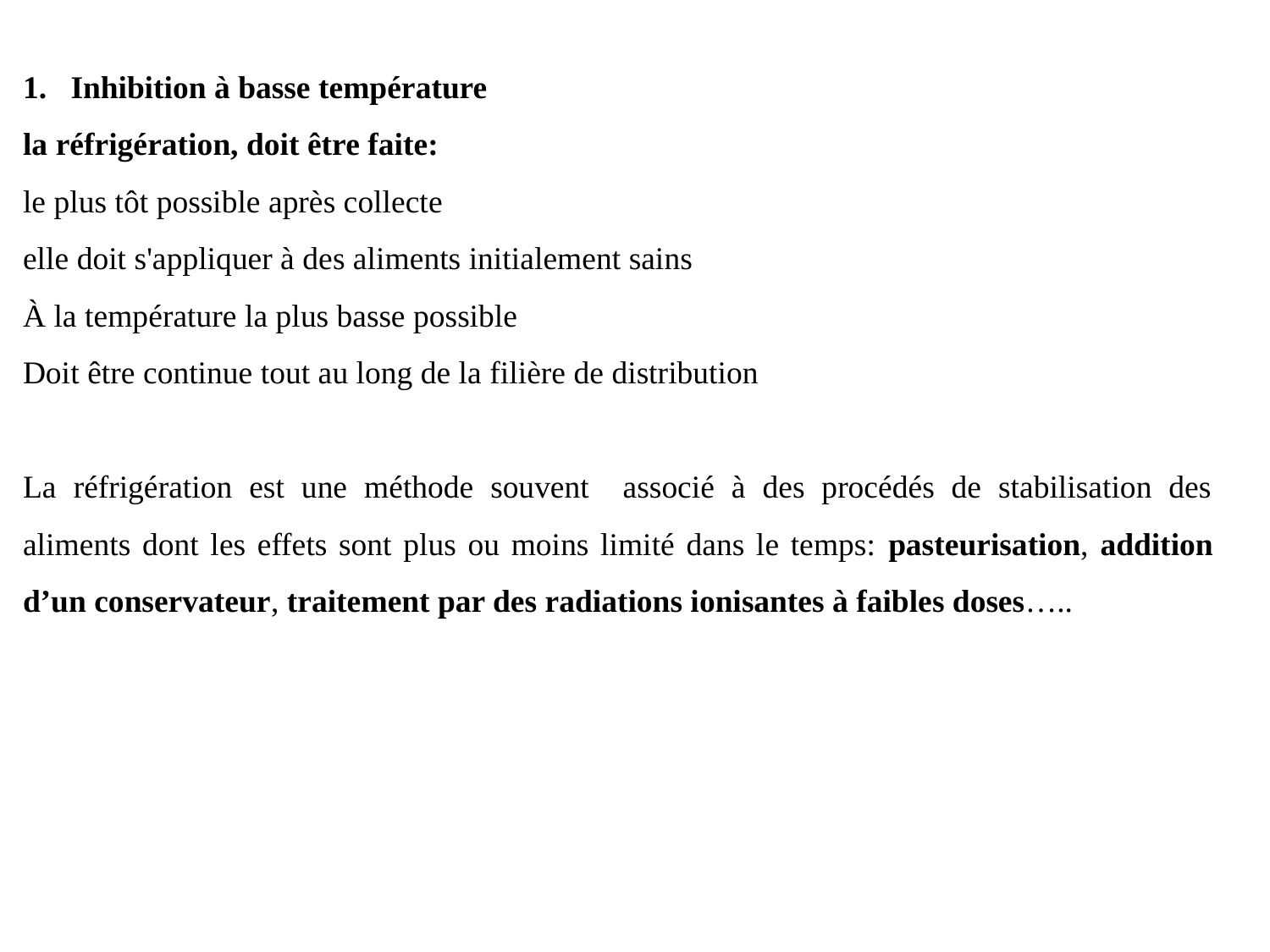

Inhibition à basse température
la réfrigération, doit être faite:
le plus tôt possible après collecte
elle doit s'appliquer à des aliments initialement sains
À la température la plus basse possible
Doit être continue tout au long de la filière de distribution

La réfrigération est une méthode souvent  associé à des procédés de stabilisation des aliments dont les effets sont plus ou moins limité dans le temps: pasteurisation, addition d’un conservateur, traitement par des radiations ionisantes à faibles doses…..